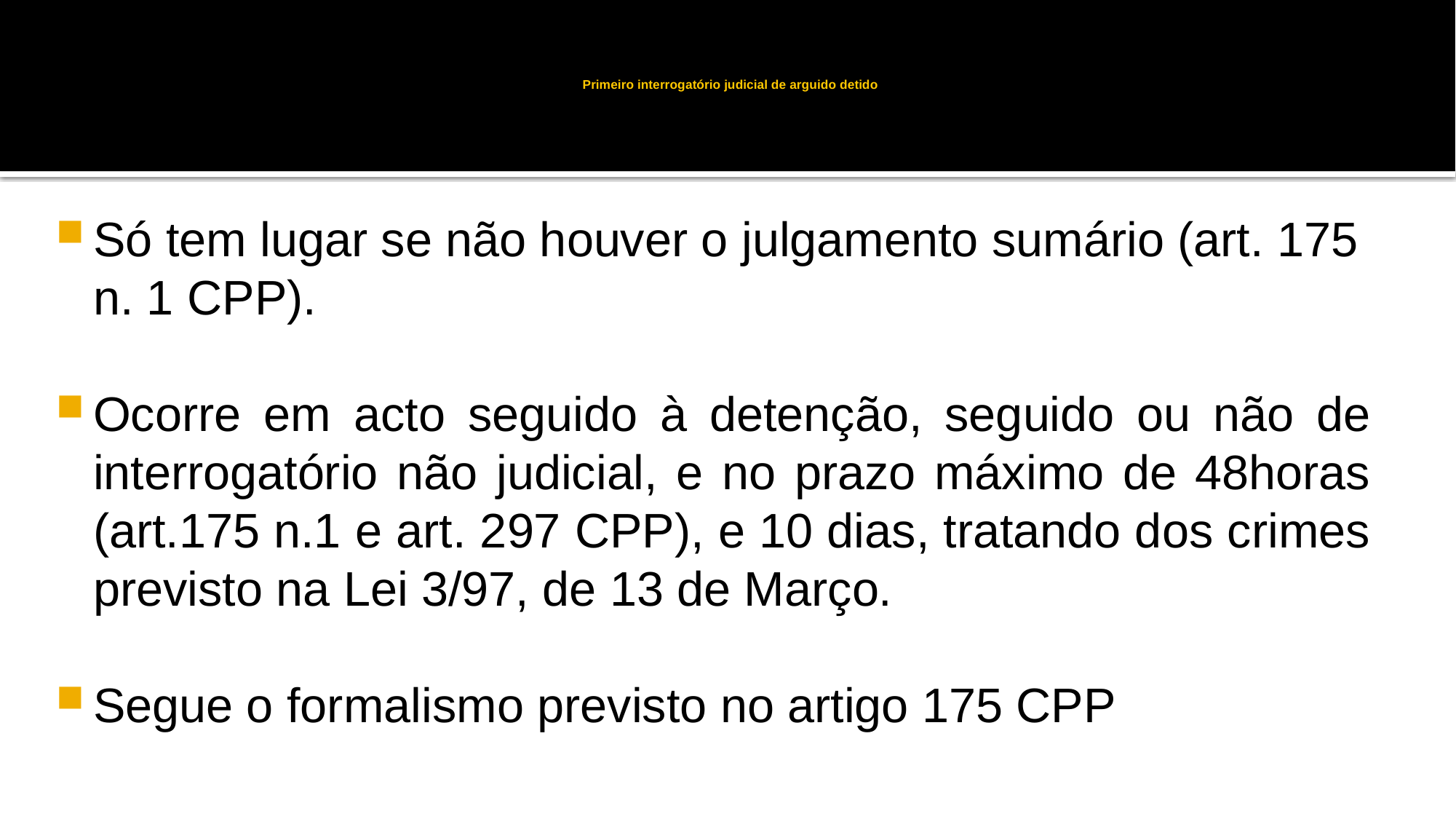

# Primeiro interrogatório judicial de arguido detido
Só tem lugar se não houver o julgamento sumário (art. 175 n. 1 CPP).

Ocorre em acto seguido à detenção, seguido ou não de interrogatório não judicial, e no prazo máximo de 48horas (art.175 n.1 e art. 297 CPP), e 10 dias, tratando dos crimes previsto na Lei 3/97, de 13 de Março.

Segue o formalismo previsto no artigo 175 CPP